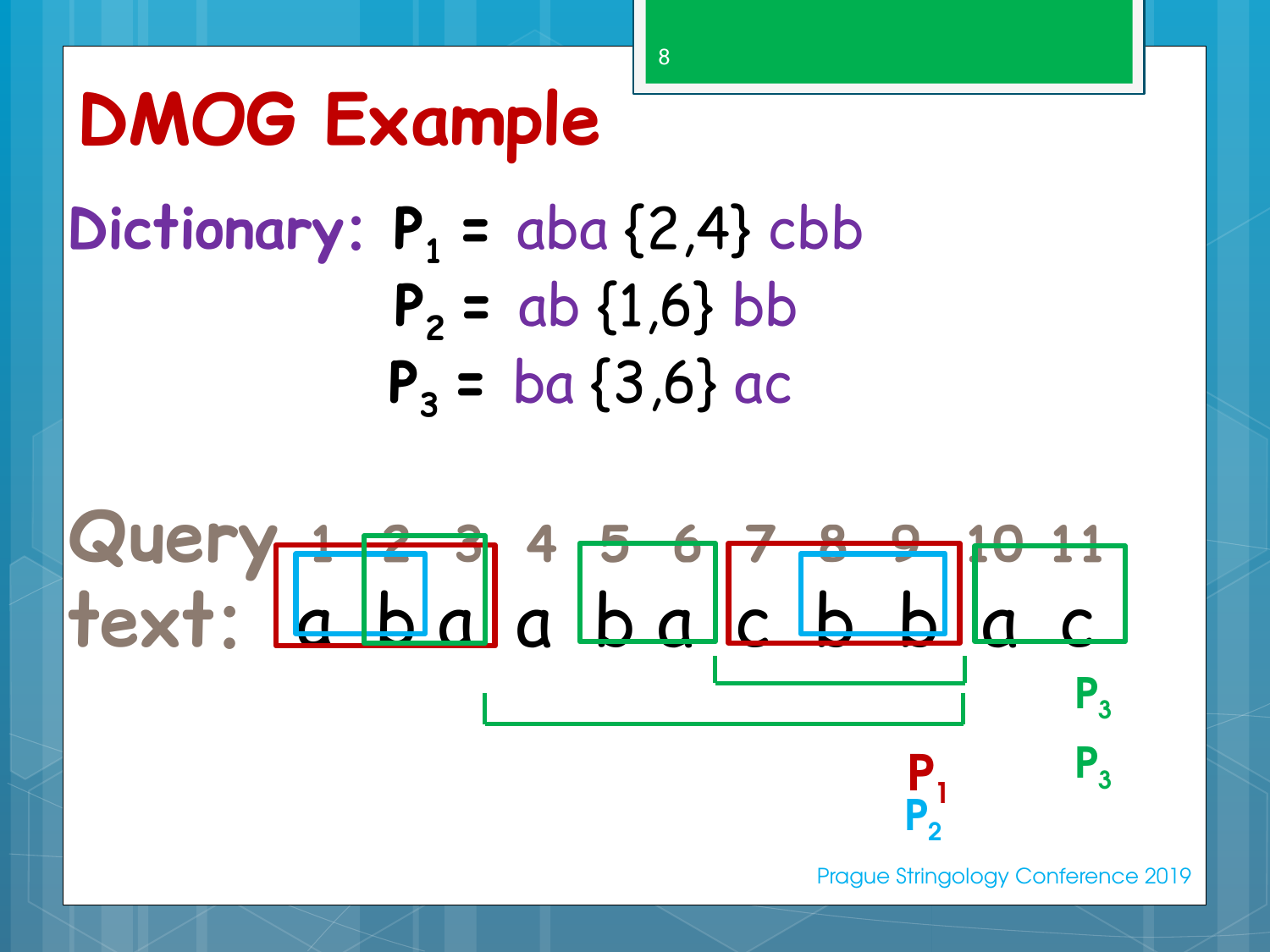

# DMOG Example
8
Dictionary: P1 = aba {2,4} cbb
		   P2 = ab {1,6} bb
		    P3 = ba {3,6} ac

Query 1  2  3  4  5  6  7  8  9  10 11
text:  a  b a  a  b a  c  b  b  a  c

P3
P3
P1
P2
Prague Stringology Conference 2019